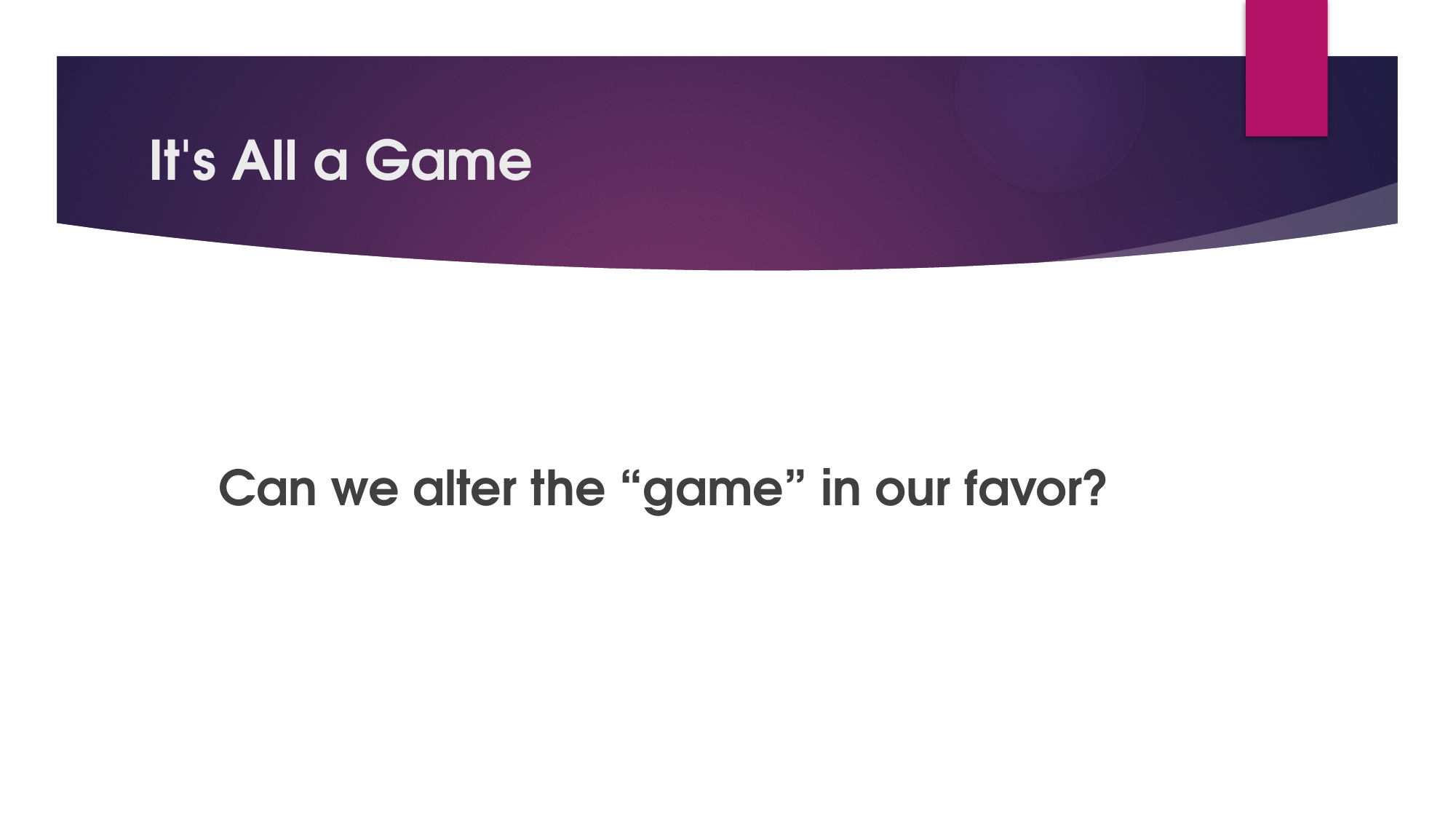

# It's All a Game
Can we alter the “game” in our favor?